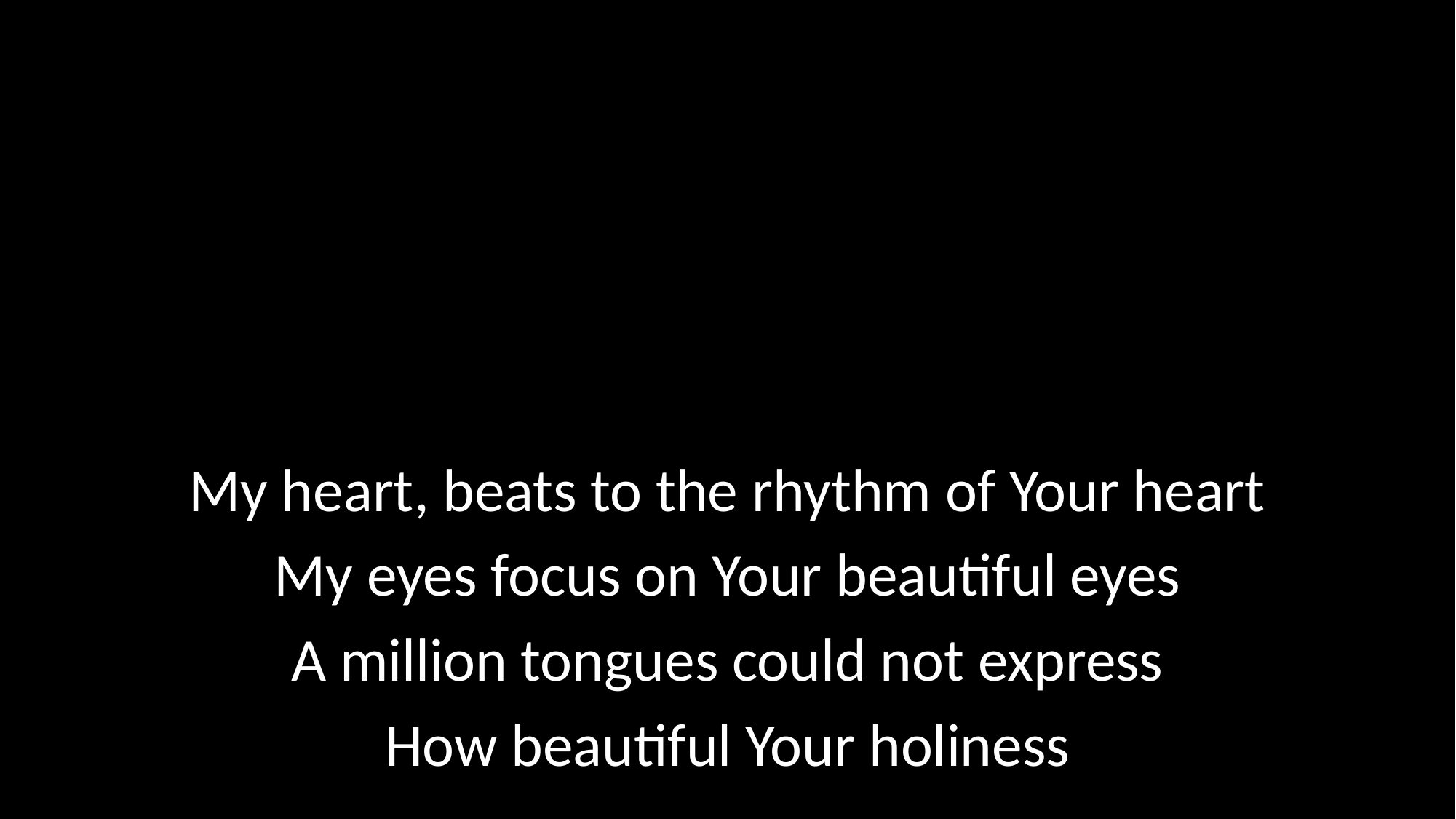

My heart, beats to the rhythm of Your heart
My eyes focus on Your beautiful eyes
A million tongues could not express
How beautiful Your holiness